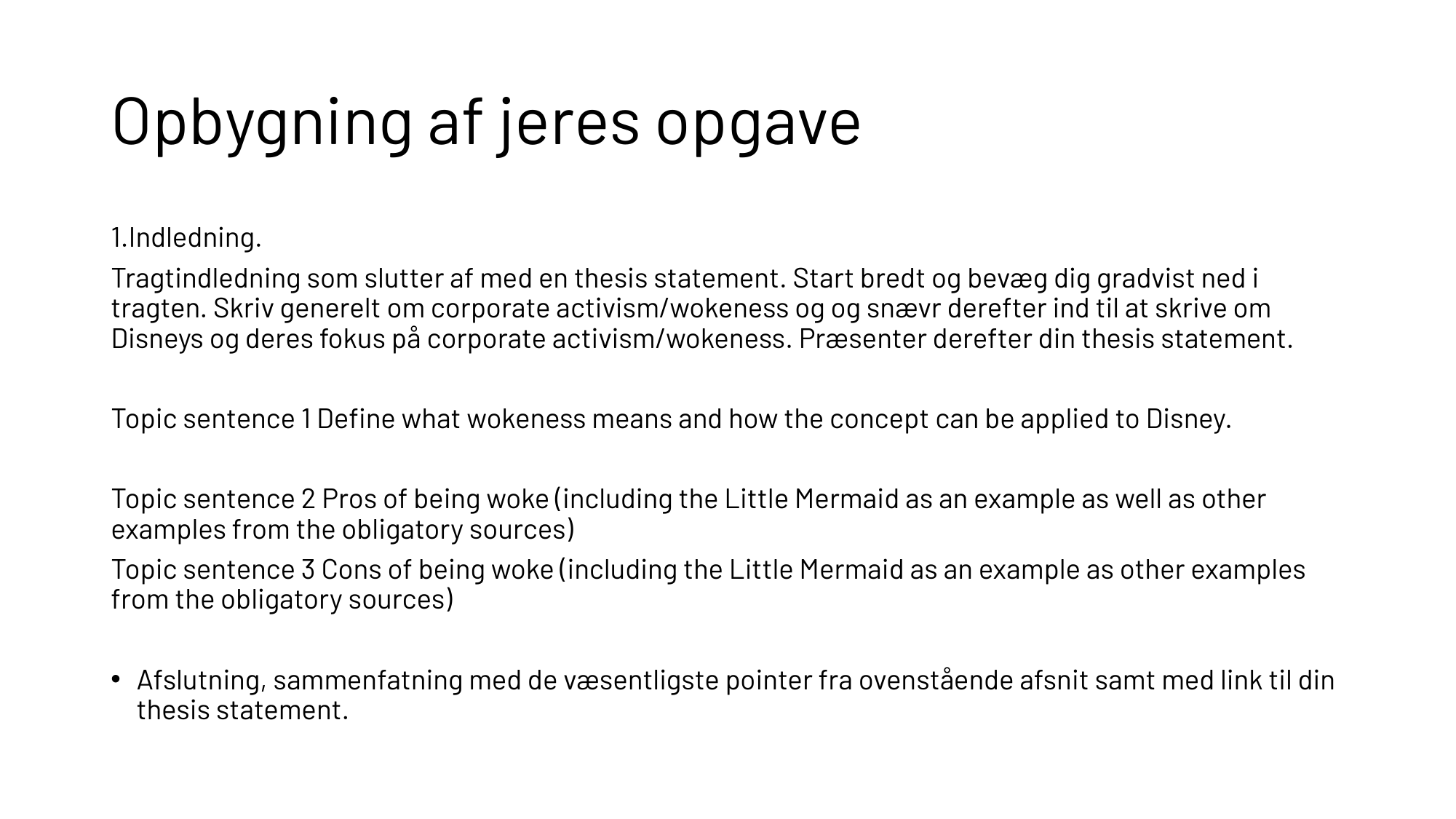

# Opbygning af jeres opgave
1.Indledning.
Tragtindledning som slutter af med en thesis statement. Start bredt og bevæg dig gradvist ned i tragten. Skriv generelt om corporate activism/wokeness og og snævr derefter ind til at skrive om Disneys og deres fokus på corporate activism/wokeness. Præsenter derefter din thesis statement.

Topic sentence 1 Define what wokeness means and how the concept can be applied to Disney.

Topic sentence 2 Pros of being woke (including the Little Mermaid as an example as well as other examples from the obligatory sources)
Topic sentence 3 Cons of being woke (including the Little Mermaid as an example as other examples from the obligatory sources)

Afslutning, sammenfatning med de væsentligste pointer fra ovenstående afsnit samt med link til din thesis statement.